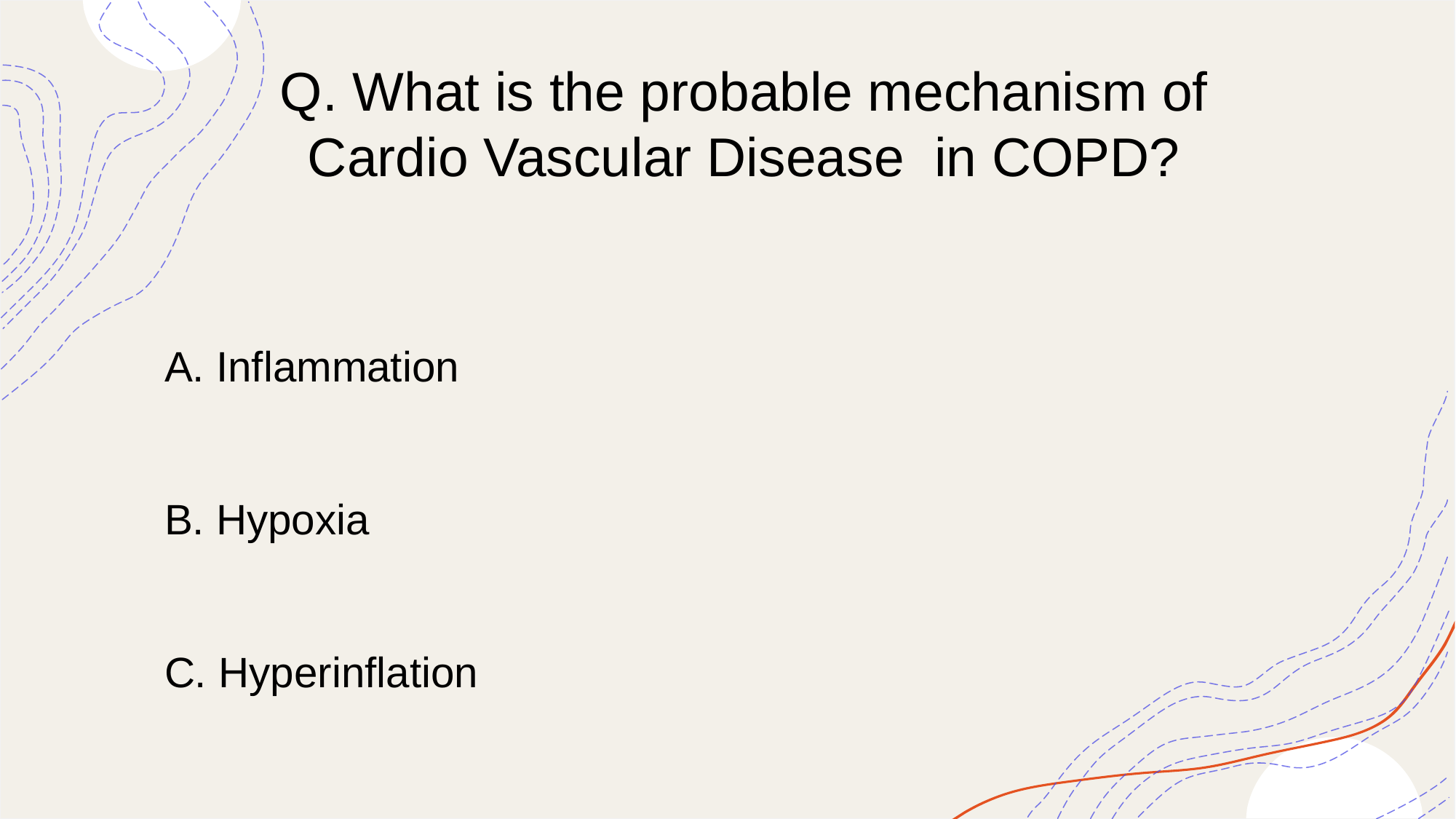

Q. What is the probable mechanism of Cardio Vascular Disease  in COPD?
A. Inflammation

B. Hypoxia

C. Hyperinflation